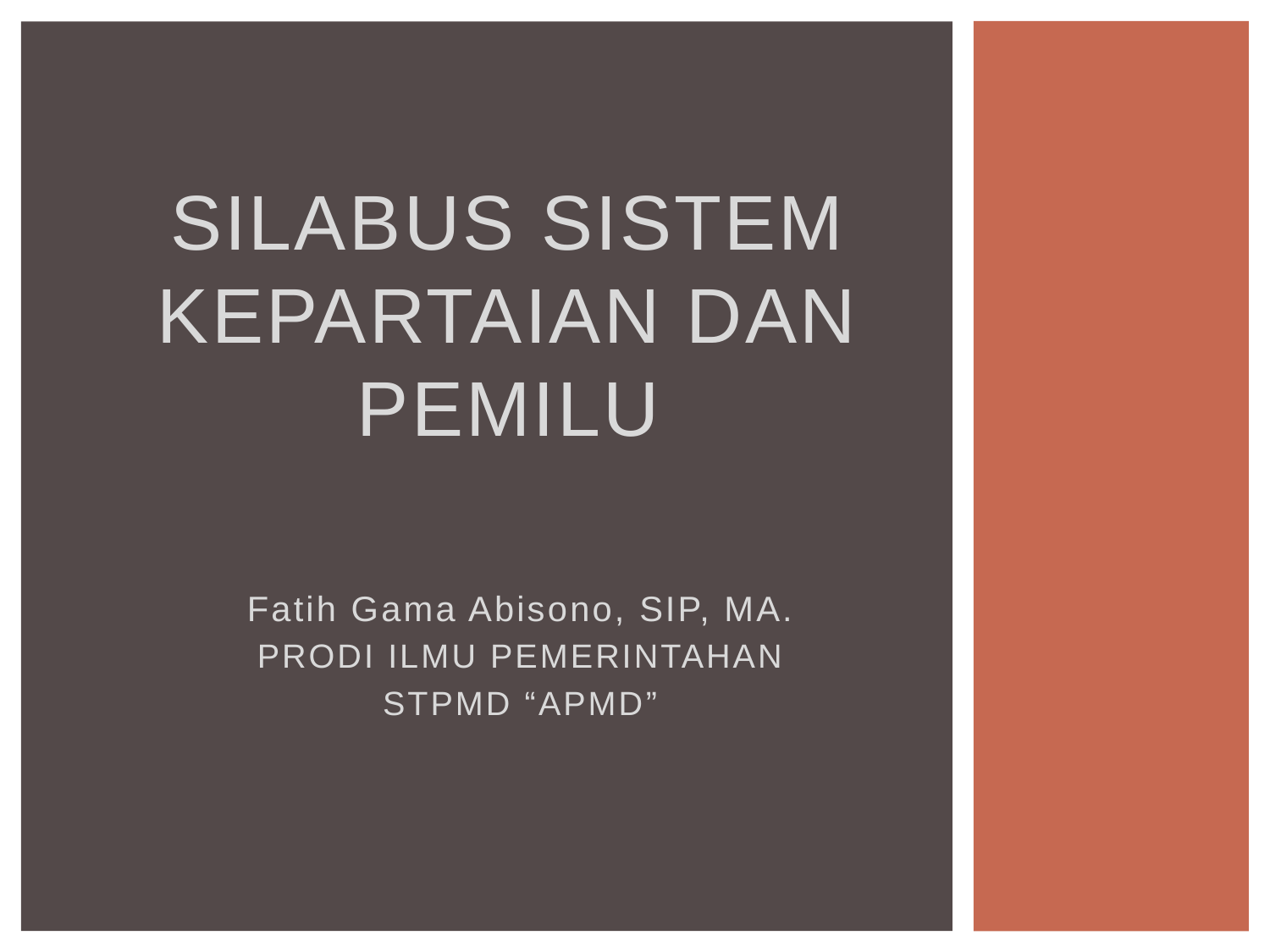

# Silabus Sistem Kepartaian dan Pemilu
Fatih Gama Abisono, SIP, MA.
PRODI ILMU PEMERINTAHAN
STPMD “APMD”